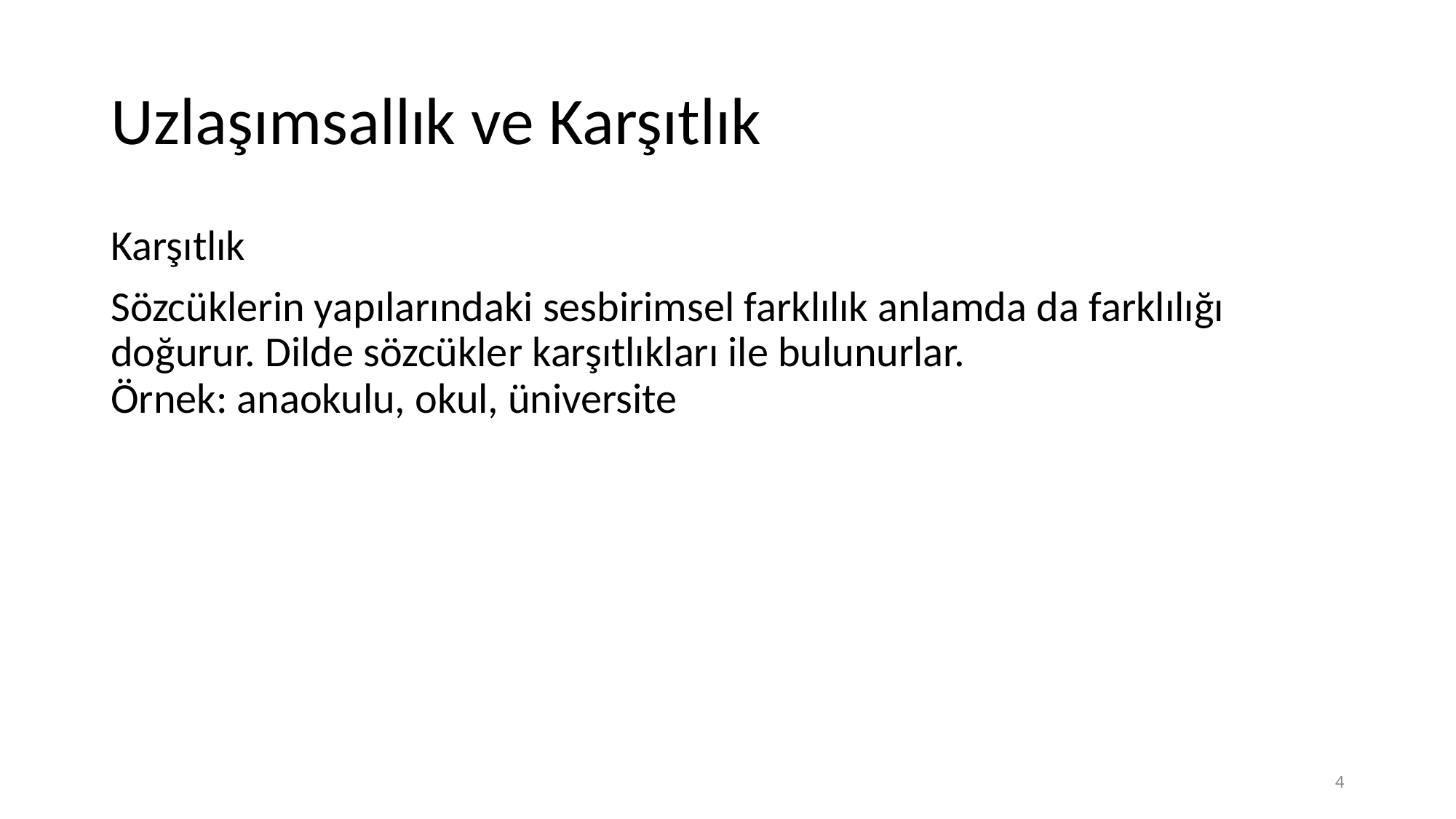

# Uzlaşımsallık ve Karşıtlık
Karşıtlık
Sözcüklerin yapılarındaki sesbirimsel farklılık anlamda da farklılığı doğurur. Dilde sözcükler karşıtlıkları ile bulunurlar.
Örnek: anaokulu, okul, üniversite
4